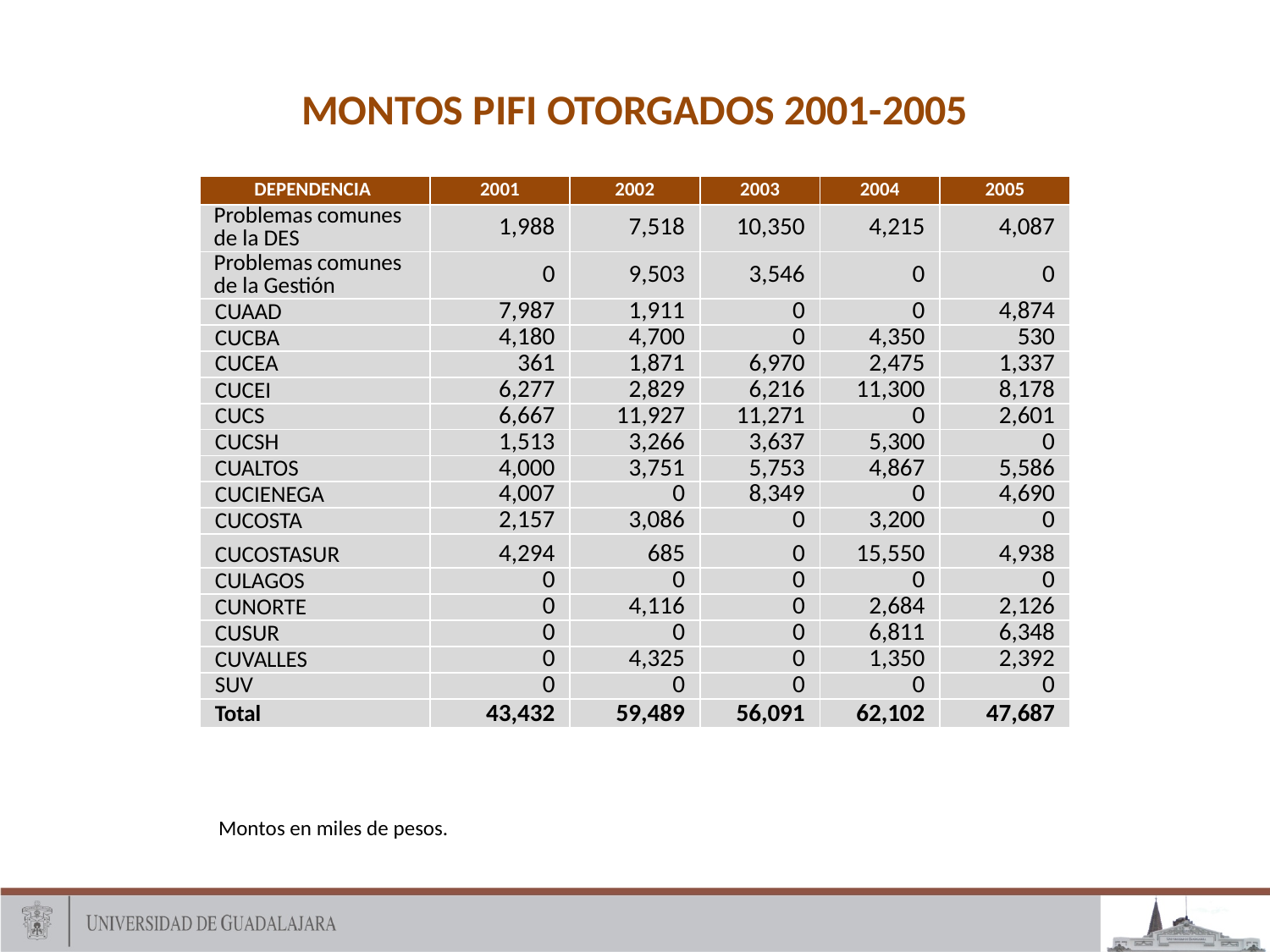

Montos PIFI otorgados 2001-2005
| DEPENDENCIA | 2001 | 2002 | 2003 | 2004 | 2005 |
| --- | --- | --- | --- | --- | --- |
| Problemas comunes de la DES | 1,988 | 7,518 | 10,350 | 4,215 | 4,087 |
| Problemas comunes de la Gestión | 0 | 9,503 | 3,546 | 0 | 0 |
| CUAAD | 7,987 | 1,911 | 0 | 0 | 4,874 |
| CUCBA | 4,180 | 4,700 | 0 | 4,350 | 530 |
| CUCEA | 361 | 1,871 | 6,970 | 2,475 | 1,337 |
| CUCEI | 6,277 | 2,829 | 6,216 | 11,300 | 8,178 |
| CUCS | 6,667 | 11,927 | 11,271 | 0 | 2,601 |
| CUCSH | 1,513 | 3,266 | 3,637 | 5,300 | 0 |
| CUALTOS | 4,000 | 3,751 | 5,753 | 4,867 | 5,586 |
| CUCIENEGA | 4,007 | 0 | 8,349 | 0 | 4,690 |
| CUCOSTA | 2,157 | 3,086 | 0 | 3,200 | 0 |
| CUCOSTASUR | 4,294 | 685 | 0 | 15,550 | 4,938 |
| CULAGOS | 0 | 0 | 0 | 0 | 0 |
| CUNORTE | 0 | 4,116 | 0 | 2,684 | 2,126 |
| CUSUR | 0 | 0 | 0 | 6,811 | 6,348 |
| CUVALLES | 0 | 4,325 | 0 | 1,350 | 2,392 |
| SUV | 0 | 0 | 0 | 0 | 0 |
| Total | 43,432 | 59,489 | 56,091 | 62,102 | 47,687 |
Montos en miles de pesos.